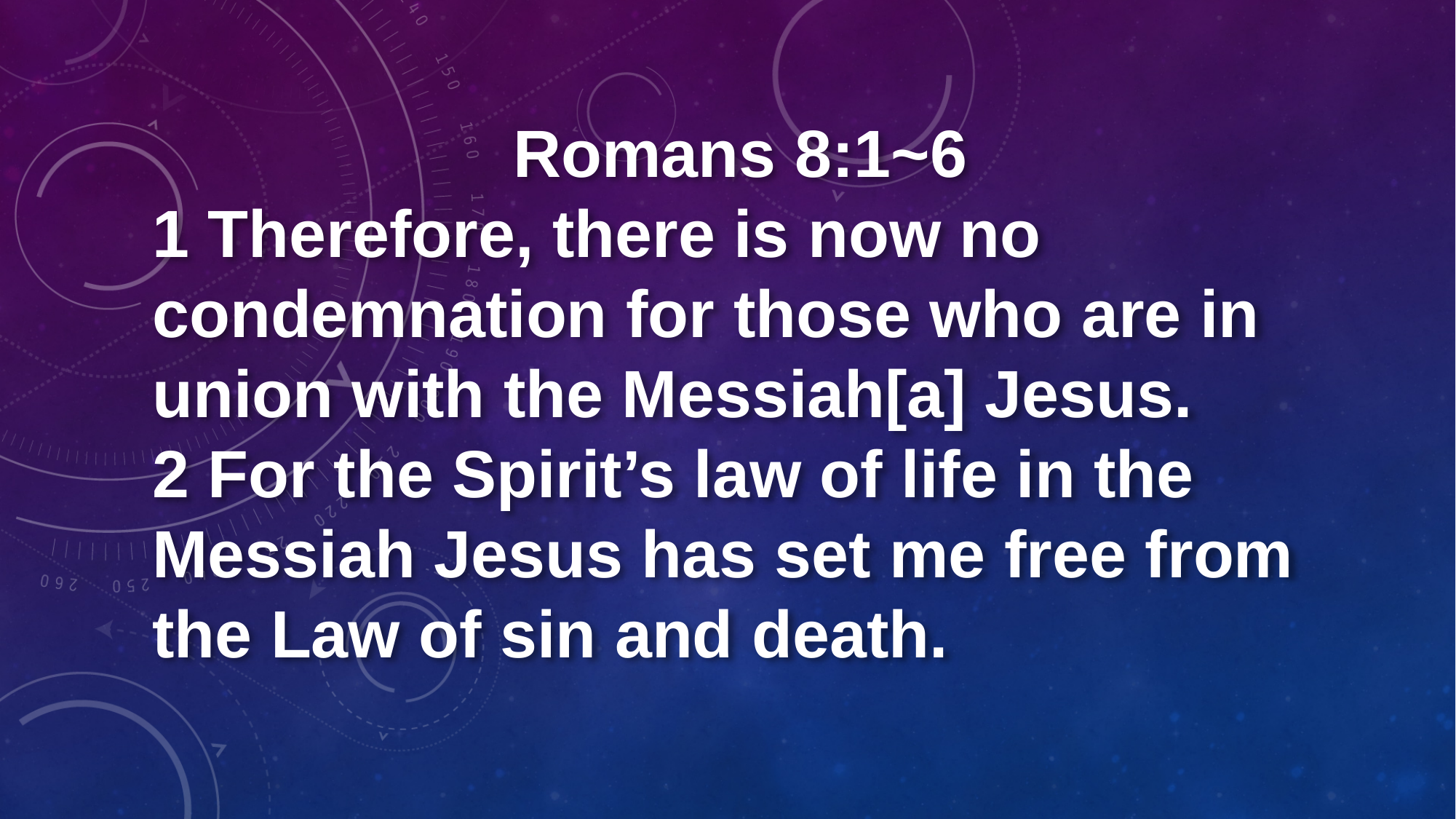

Romans 8:1~6
1 Therefore, there is now no condemnation for those who are in union with the Messiah[a] Jesus.
2 For the Spirit’s law of life in the Messiah Jesus has set me free from the Law of sin and death.